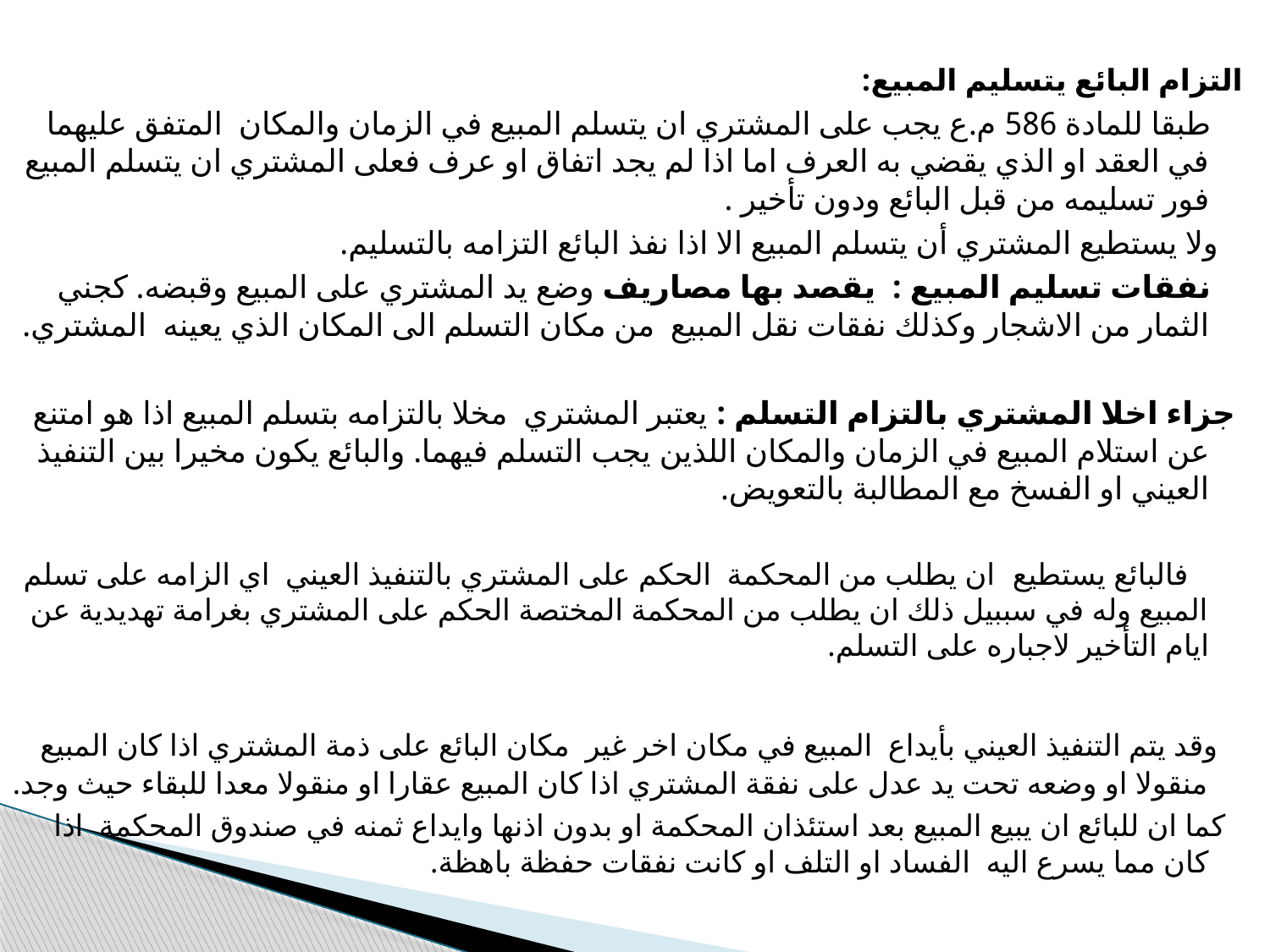

التزام البائع يتسليم المبيع:
    طبقا للمادة 586 م.ع يجب على المشتري ان يتسلم المبيع في الزمان والمكان  المتفق عليهما في العقد او الذي يقضي به العرف اما اذا لم يجد اتفاق او عرف فعلى المشتري ان يتسلم المبيع فور تسليمه من قبل البائع ودون تأخير .
   ولا يستطيع المشتري أن يتسلم المبيع الا اذا نفذ البائع التزامه بالتسليم.
    نفقات تسليم المبيع :  يقصد بها مصاريف وضع يد المشتري على المبيع وقبضه. كجني الثمار من الاشجار وكذلك نفقات نقل المبيع  من مكان التسلم الى المكان الذي يعينه  المشتري.

 جزاء اخلا المشتري بالتزام التسلم : يعتبر المشتري  مخلا بالتزامه بتسلم المبيع اذا هو امتنع عن استلام المبيع في الزمان والمكان اللذين يجب التسلم فيهما. والبائع يكون مخيرا بين التنفيذ العيني او الفسخ مع المطالبة بالتعويض.

       فالبائع يستطيع  ان يطلب من المحكمة  الحكم على المشتري بالتنفيذ العيني  اي الزامه على تسلم المبيع وله في سببيل ذلك ان يطلب من المحكمة المختصة الحكم على المشتري بغرامة تهديدية عن ايام التأخير لاجباره على التسلم.

  وقد يتم التنفيذ العيني بأيداع  المبيع في مكان اخر غير  مكان البائع على ذمة المشتري اذا كان المبيع منقولا او وضعه تحت يد عدل على نفقة المشتري اذا كان المبيع عقارا او منقولا معدا للبقاء حيث وجد.
  كما ان للبائع ان يبيع المبيع بعد استئذان المحكمة او بدون اذنها وايداع ثمنه في صندوق المحكمة  اذا كان مما يسرع اليه  الفساد او التلف او كانت نفقات حفظة باهظة.